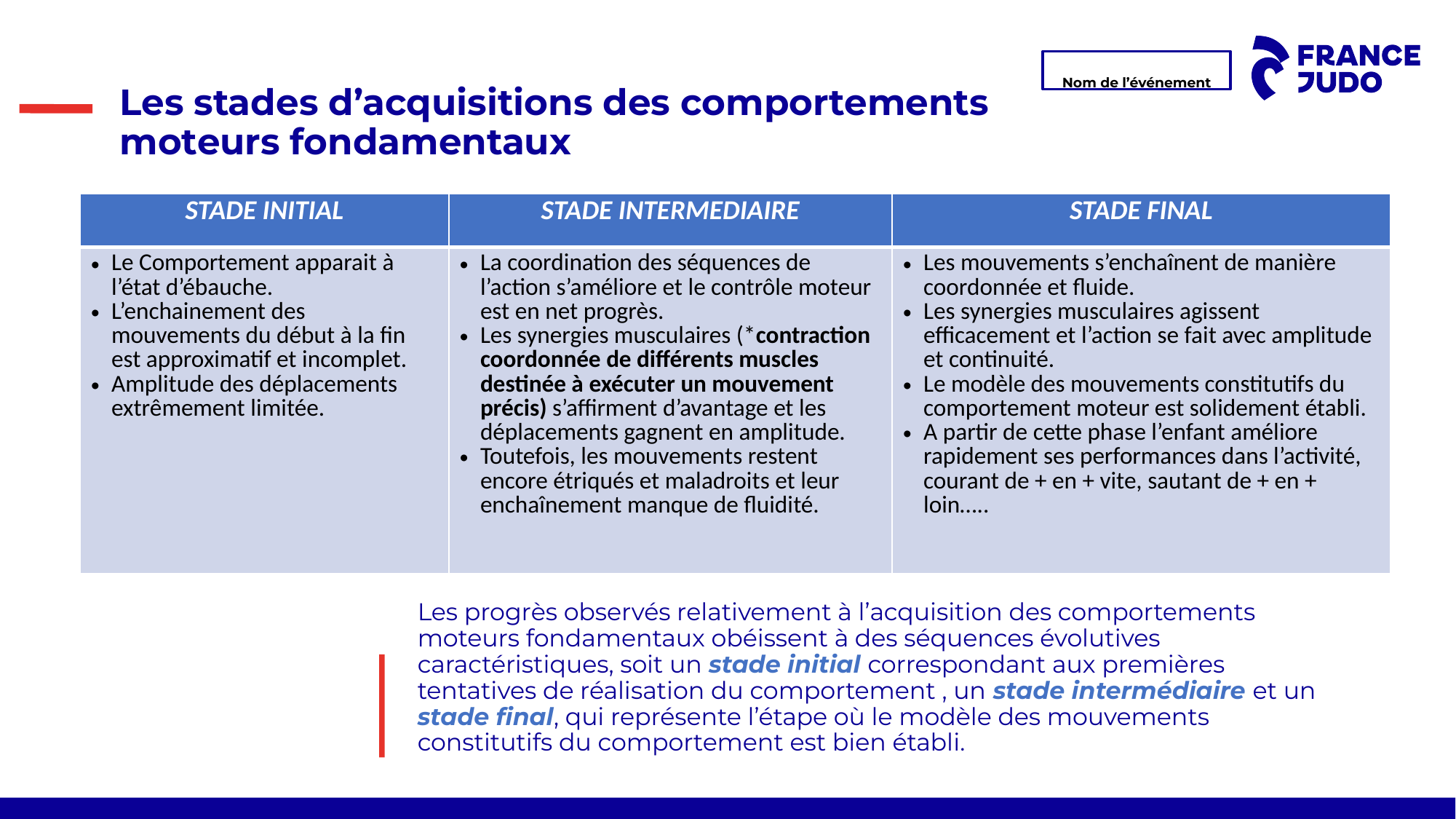

Les stades d’acquisitions des comportements moteurs fondamentaux
| STADE INITIAL | STADE INTERMEDIAIRE | STADE FINAL |
| --- | --- | --- |
| Le Comportement apparait à l’état d’ébauche. L’enchainement des mouvements du début à la fin est approximatif et incomplet. Amplitude des déplacements extrêmement limitée. | La coordination des séquences de l’action s’améliore et le contrôle moteur est en net progrès. Les synergies musculaires (\*contraction coordonnée de différents muscles destinée à exécuter un mouvement précis) s’affirment d’avantage et les déplacements gagnent en amplitude. Toutefois, les mouvements restent encore étriqués et maladroits et leur enchaînement manque de fluidité. | Les mouvements s’enchaînent de manière coordonnée et fluide. Les synergies musculaires agissent efficacement et l’action se fait avec amplitude et continuité. Le modèle des mouvements constitutifs du comportement moteur est solidement établi. A partir de cette phase l’enfant améliore rapidement ses performances dans l’activité, courant de + en + vite, sautant de + en + loin….. |
Les progrès observés relativement à l’acquisition des comportements moteurs fondamentaux obéissent à des séquences évolutives caractéristiques, soit un stade initial correspondant aux premières tentatives de réalisation du comportement , un stade intermédiaire et un stade final, qui représente l’étape où le modèle des mouvements constitutifs du comportement est bien établi.